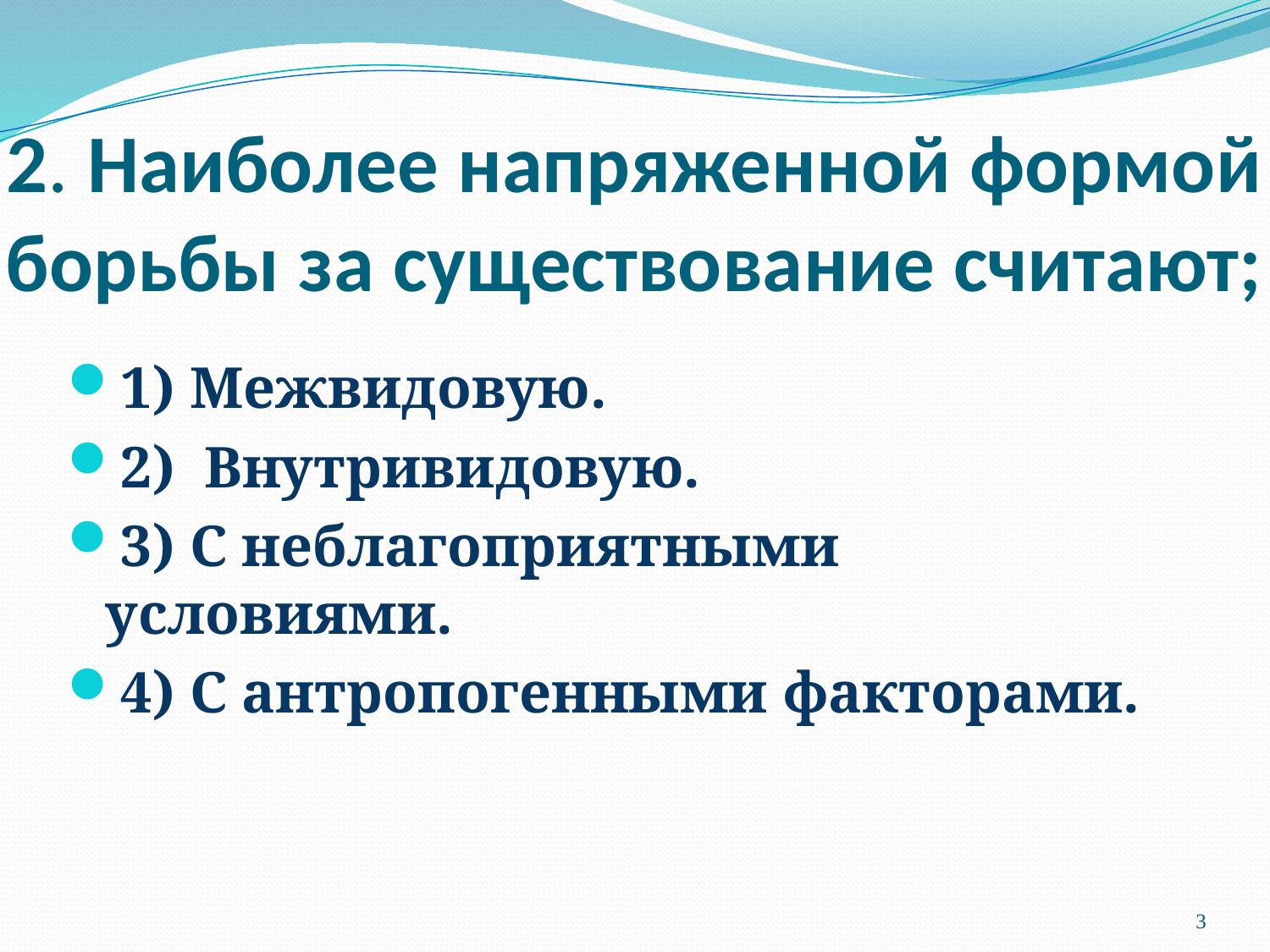

# 2. Наиболее напряженной формой борьбы за существование считают;
1) Межвидовую.
2)  Внутривидовую.
3) С неблагоприятными условиями.
4) С антропогенными факторами.

3